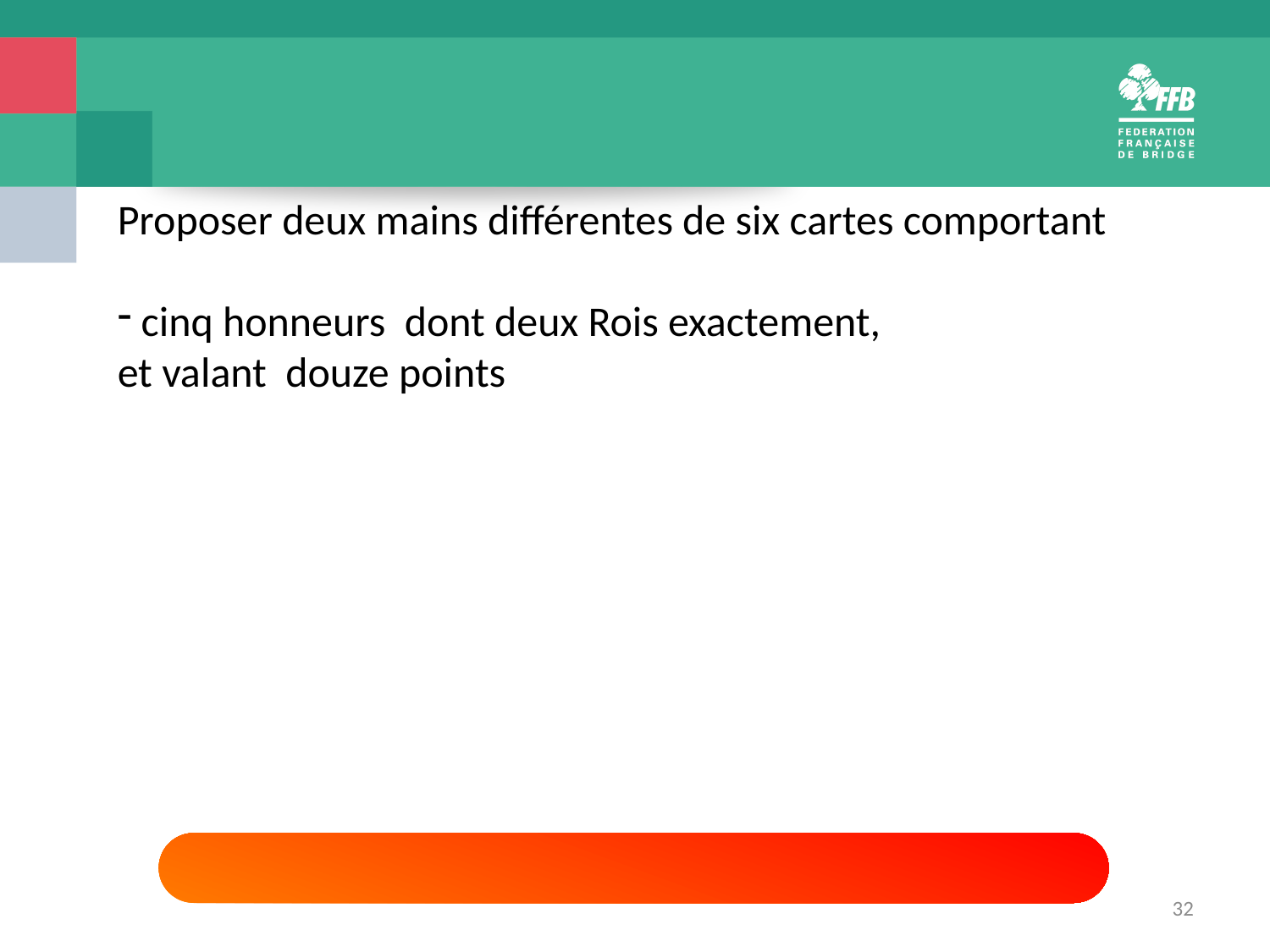

Proposer deux mains différentes de six cartes comportant

 cinq honneurs  dont deux Rois exactement,
et valant  douze points

32